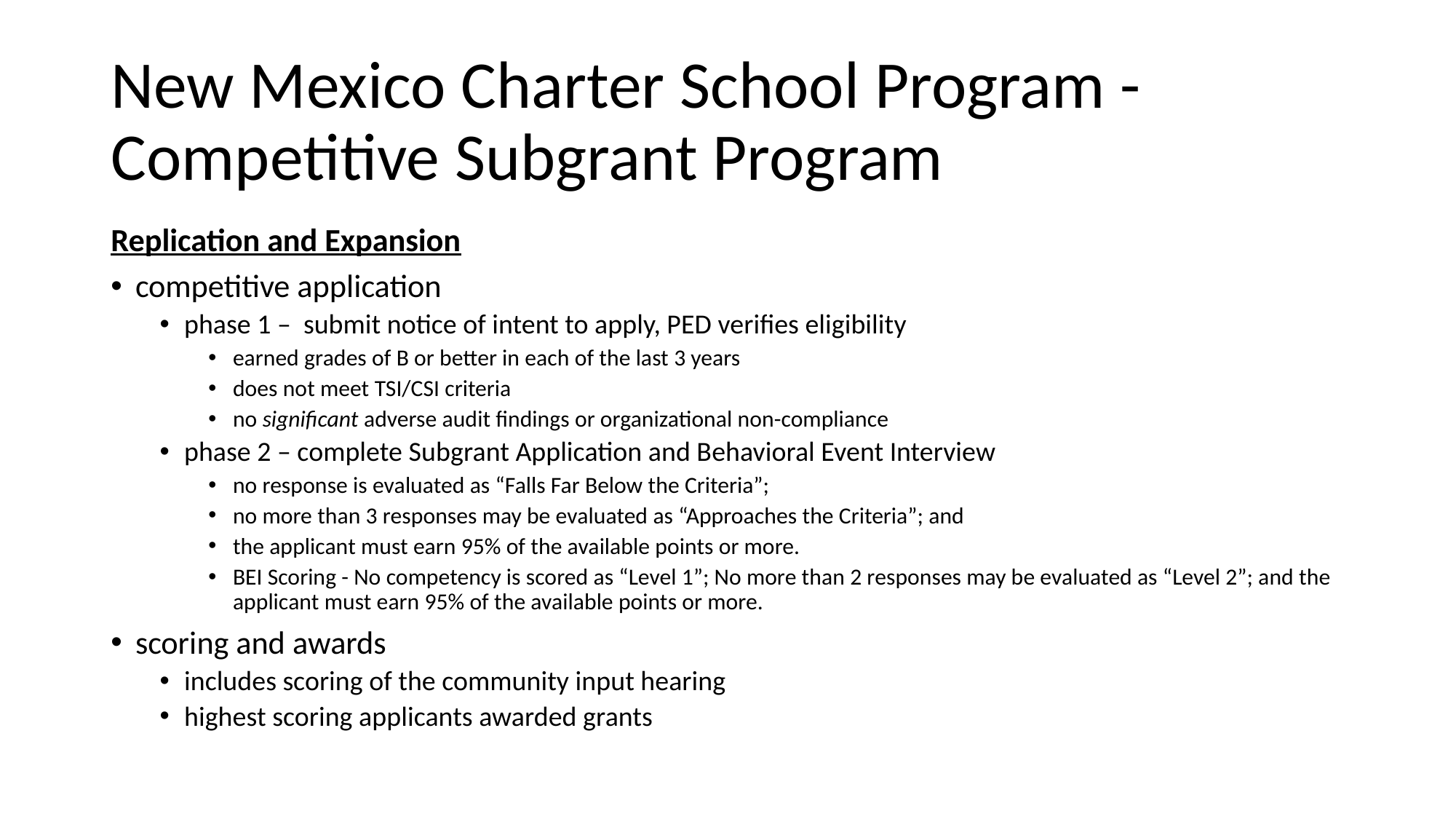

# New Mexico Charter School Program - Competitive Subgrant Program
Replication and Expansion
competitive application
phase 1 –  submit notice of intent to apply, PED verifies eligibility
earned grades of B or better in each of the last 3 years
does not meet TSI/CSI criteria
no significant adverse audit findings or organizational non-compliance
phase 2 – complete Subgrant Application and Behavioral Event Interview
no response is evaluated as “Falls Far Below the Criteria”;
no more than 3 responses may be evaluated as “Approaches the Criteria”; and
the applicant must earn 95% of the available points or more.
BEI Scoring - No competency is scored as “Level 1”; No more than 2 responses may be evaluated as “Level 2”; and the applicant must earn 95% of the available points or more.
scoring and awards
includes scoring of the community input hearing
highest scoring applicants awarded grants